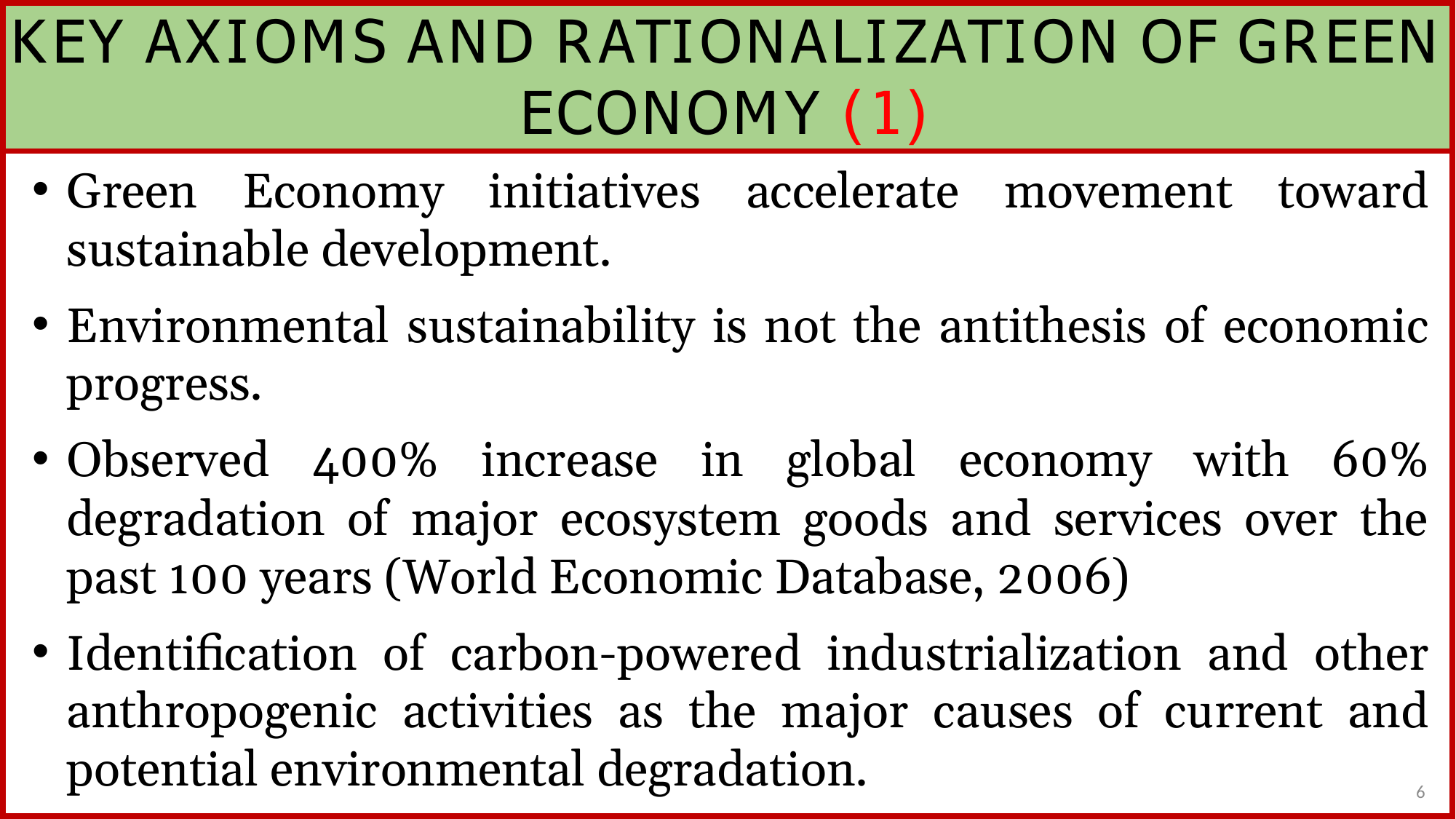

KEY AXIOMS AND RATIONALIZATION OF GREEN ECONOMY (1)
Green Economy initiatives accelerate movement toward sustainable development.
Environmental sustainability is not the antithesis of economic progress.
Observed 400% increase in global economy with 60% degradation of major ecosystem goods and services over the past 100 years (World Economic Database, 2006)
Identification of carbon-powered industrialization and other anthropogenic activities as the major causes of current and potential environmental degradation.
6